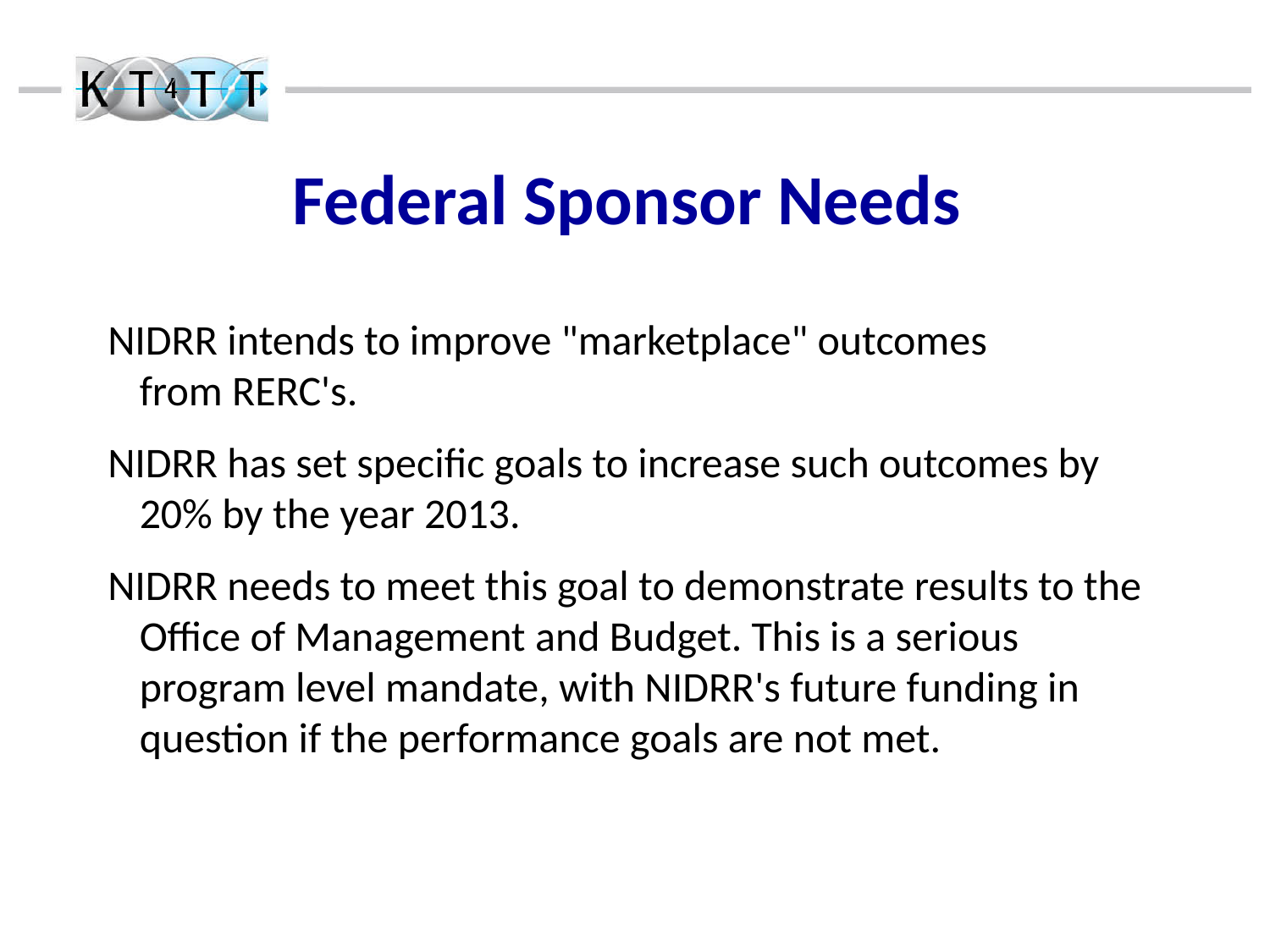

# Federal Sponsor Needs
NIDRR intends to improve "marketplace" outcomes
from RERC's.
NIDRR has set specific goals to increase such outcomes by 20% by the year 2013.
NIDRR needs to meet this goal to demonstrate results to the Office of Management and Budget. This is a serious program level mandate, with NIDRR's future funding in question if the performance goals are not met.